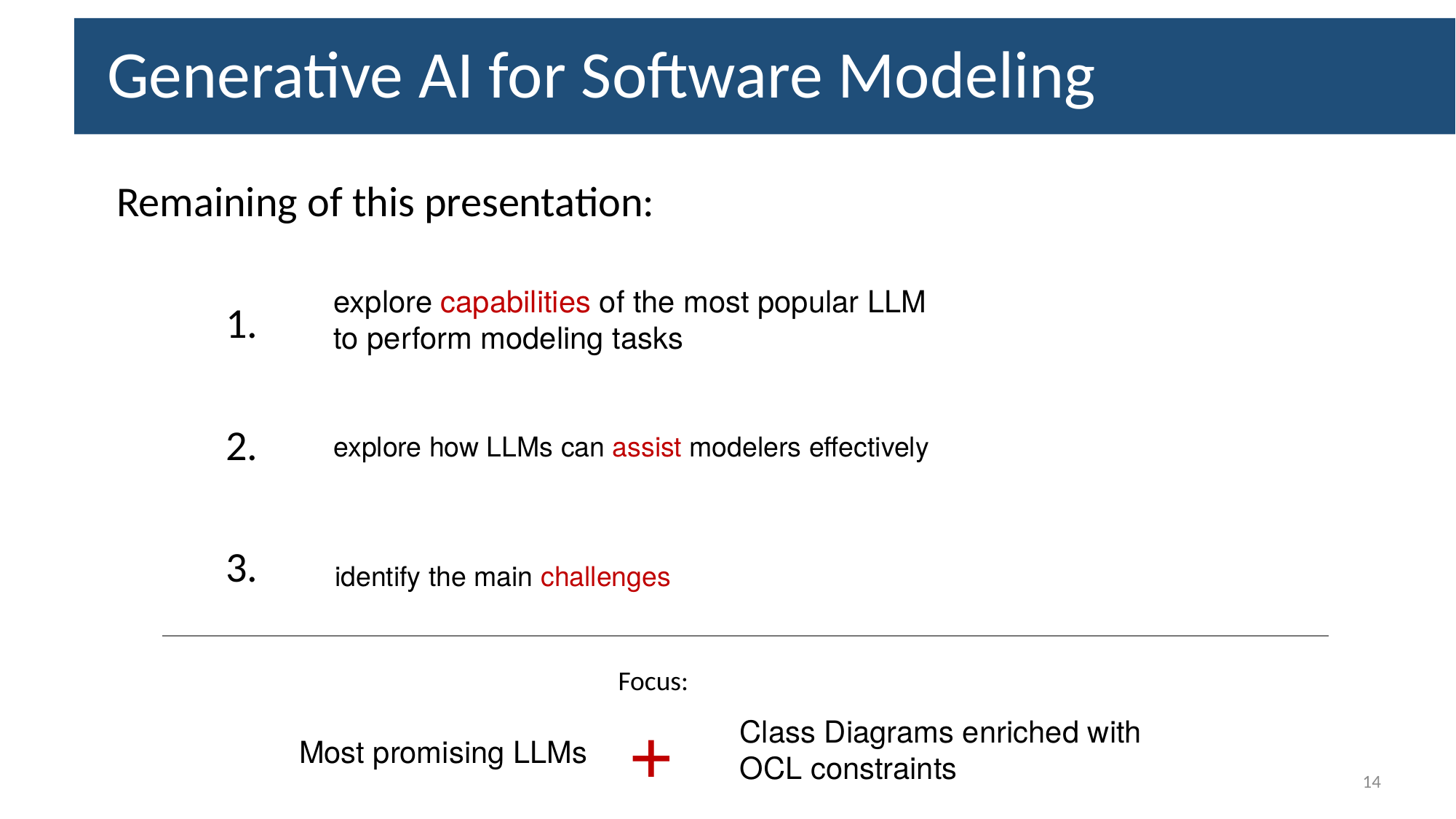

Generative AI for Software Modeling
Remaining of this presentation:

	1.

	2.

	3.
explore capabilities of the most popular LLM
to perform modeling tasks
explore how LLMs can assist modelers effectively
identify the main challenges
Focus:
 +
Class Diagrams enriched with OCL constraints
Most promising LLMs
14